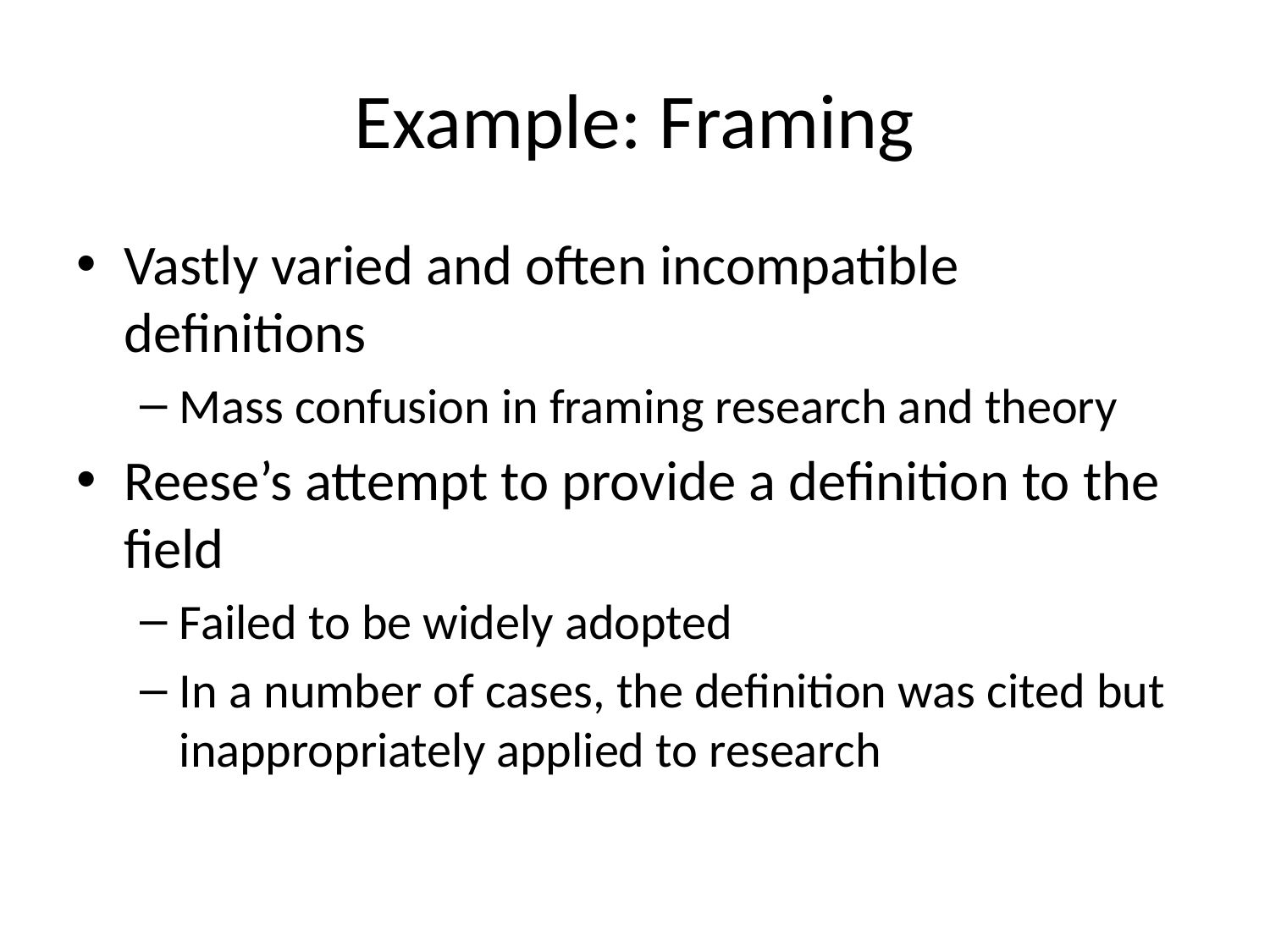

# Example: Framing
Vastly varied and often incompatible definitions
Mass confusion in framing research and theory
Reese’s attempt to provide a definition to the field
Failed to be widely adopted
In a number of cases, the definition was cited but inappropriately applied to research